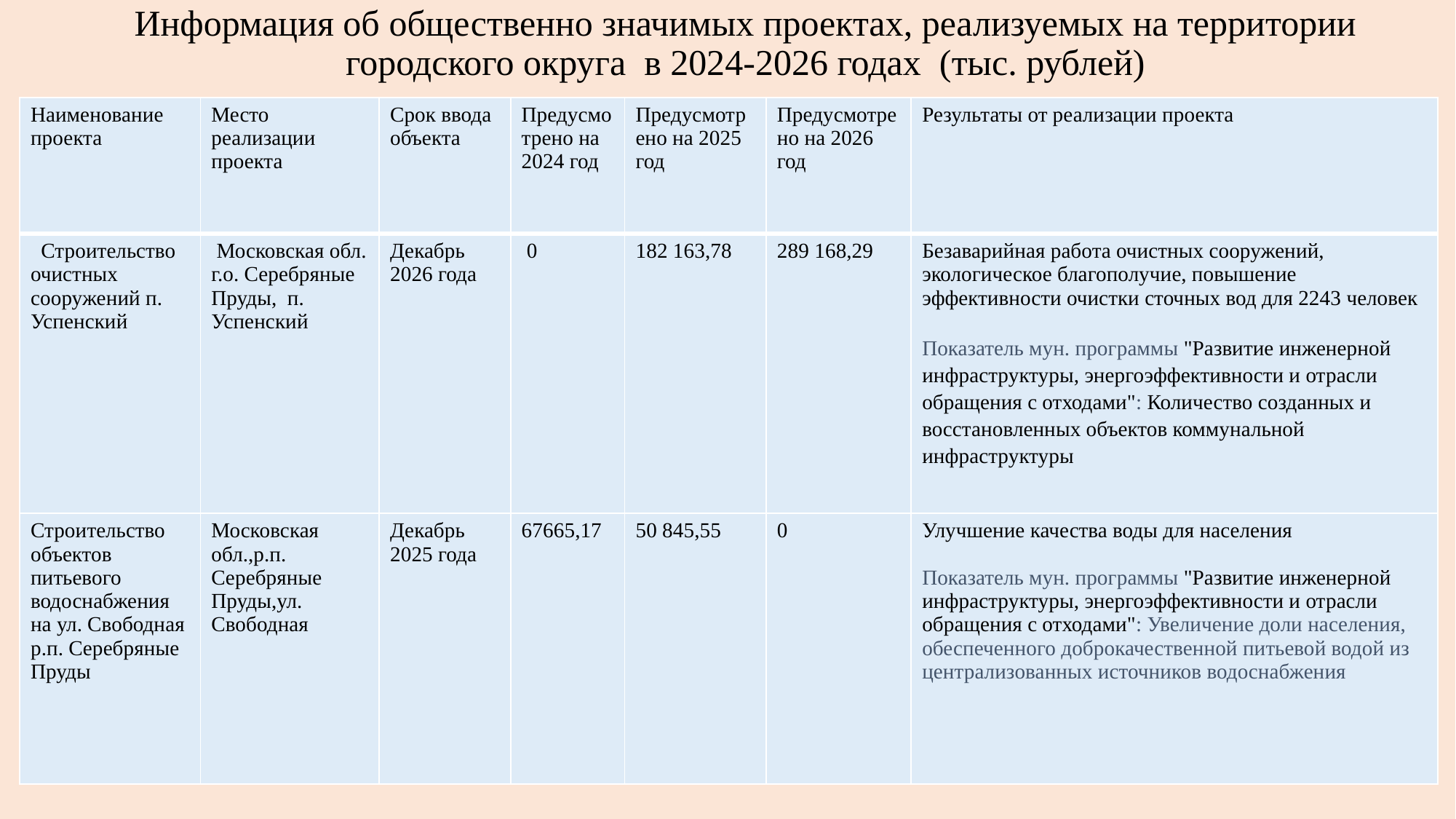

# Информация об общественно значимых проектах, реализуемых на территории городского округа  в 2024-2026 годах  (тыс. рублей)
| Наименование проекта | Место реализации проекта | Срок ввода объекта | Предусмотрено на 2024 год | Предусмотрено на 2025 год | Предусмотрено на 2026 год | Результаты от реализации проекта |
| --- | --- | --- | --- | --- | --- | --- |
| Строительство очистных сооружений п. Успенский | Московская обл. г.о. Серебряные Пруды, п. Успенский | Декабрь 2026 года | 0 | 182 163,78 | 289 168,29 | Безаварийная работа очистных сооружений, экологическое благополучие, повышение эффективности очистки сточных вод для 2243 человек Показатель мун. программы "Развитие инженерной инфраструктуры, энергоэффективности и отрасли обращения с отходами": Количество созданных и восстановленных объектов коммунальной инфраструктуры |
| Строительство объектов питьевого водоснабжения на ул. Свободная р.п. Серебряные Пруды | Московская обл.,р.п. Серебряные Пруды,ул. Свободная | Декабрь 2025 года | 67665,17 | 50 845,55 | 0 | Улучшение качества воды для населения Показатель мун. программы "Развитие инженерной инфраструктуры, энергоэффективности и отрасли обращения с отходами": Увеличение доли населения, обеспеченного доброкачественной питьевой водой из централизованных источников водоснабжения |